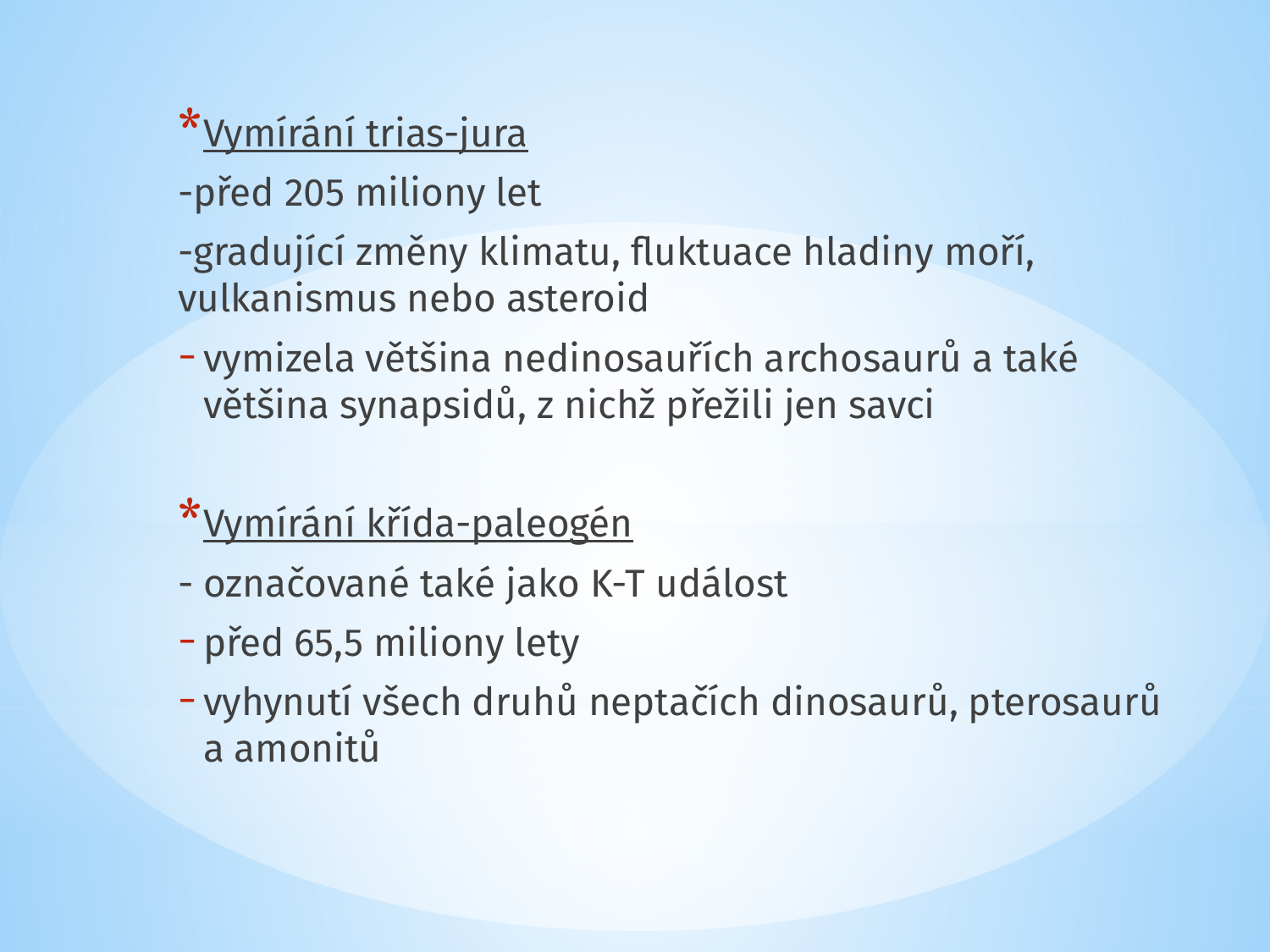

Vymírání trias-jura
-před 205 miliony let
-gradující změny klimatu, fluktuace hladiny moří, vulkanismus nebo asteroid
vymizela většina nedinosauřích archosaurů a také většina synapsidů, z nichž přežili jen savci

Vymírání křída-paleogén
- označované také jako K-T událost
před 65,5 miliony lety
vyhynutí všech druhů neptačích dinosaurů, pterosaurů a amonitů